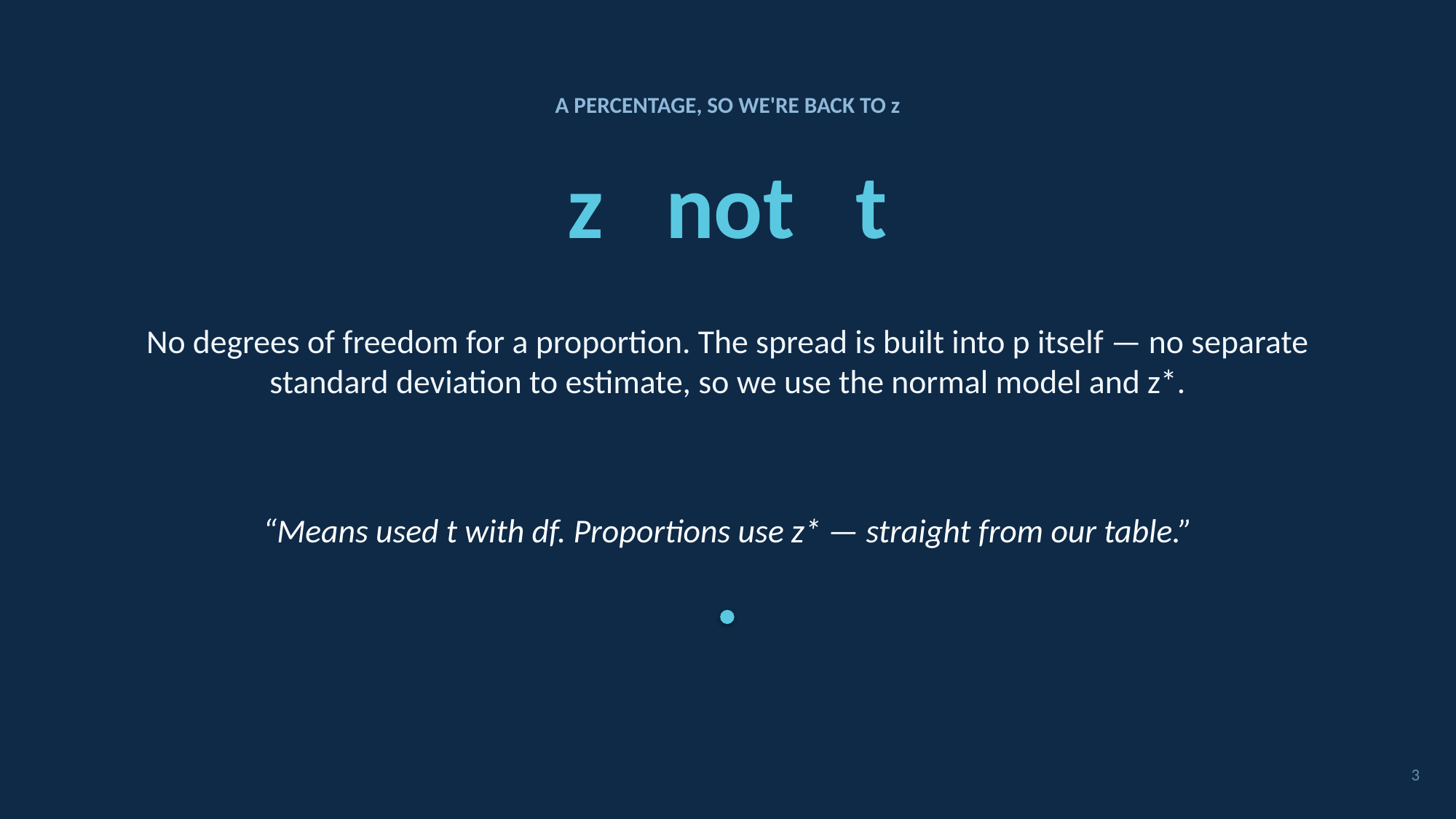

A PERCENTAGE, SO WE'RE BACK TO z
z   not   t
No degrees of freedom for a proportion. The spread is built into p itself — no separate standard deviation to estimate, so we use the normal model and z*.
“Means used t with df. Proportions use z* — straight from our table.”

3